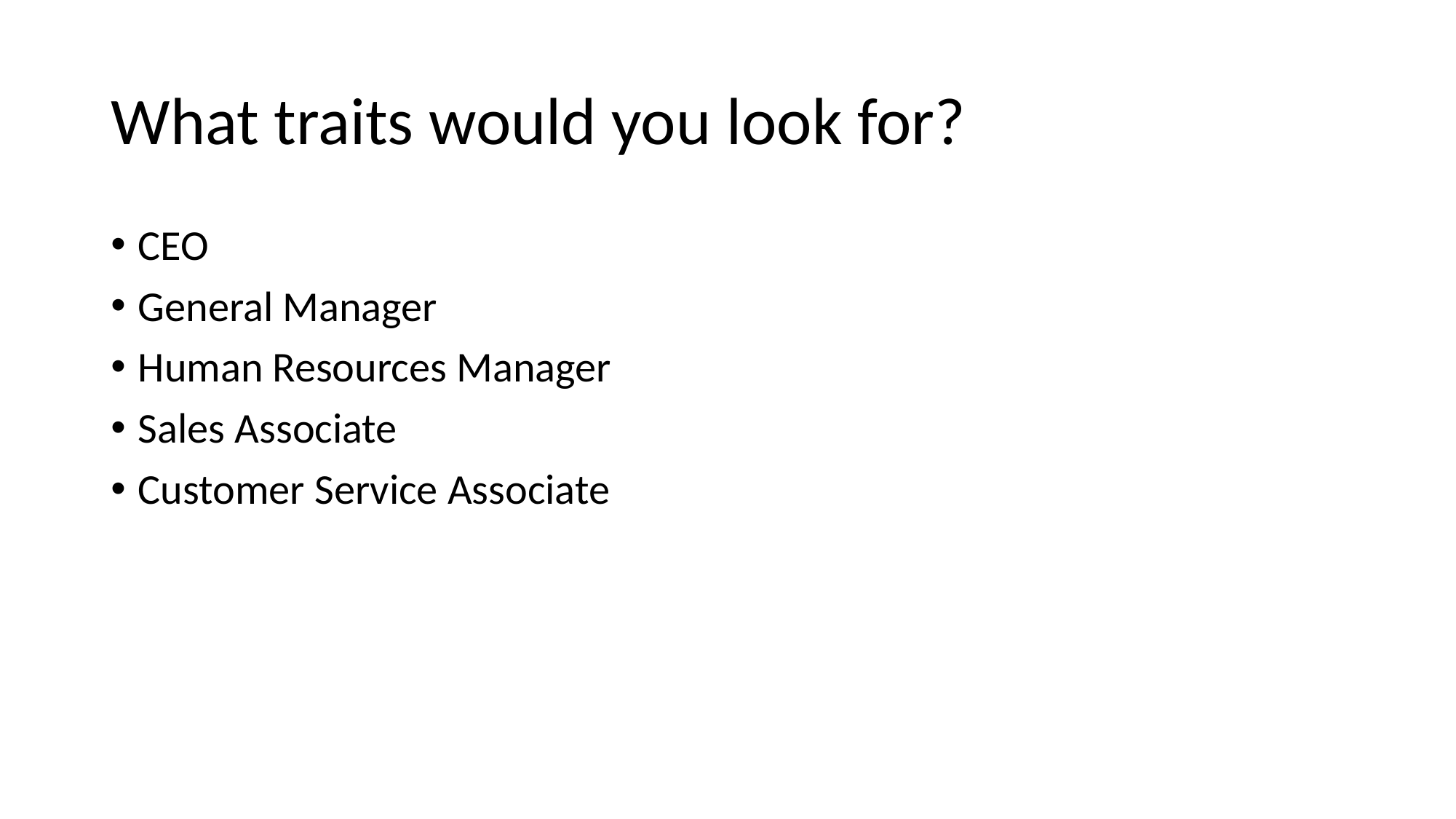

# What traits would you look for?
CEO
General Manager
Human Resources Manager
Sales Associate
Customer Service Associate